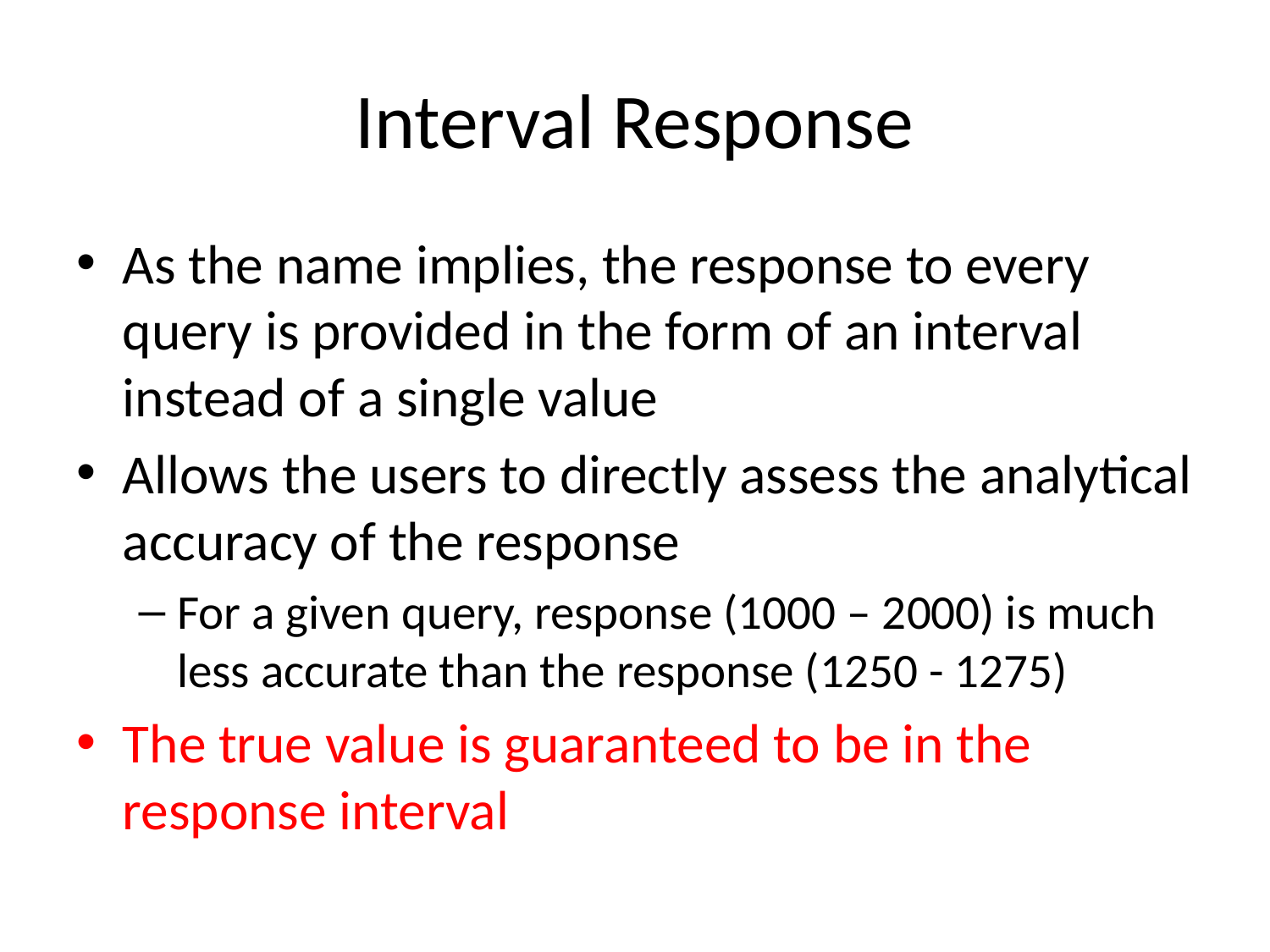

# Interval Response
As the name implies, the response to every query is provided in the form of an interval instead of a single value
Allows the users to directly assess the analytical accuracy of the response
For a given query, response (1000 – 2000) is much less accurate than the response (1250 - 1275)
The true value is guaranteed to be in the response interval